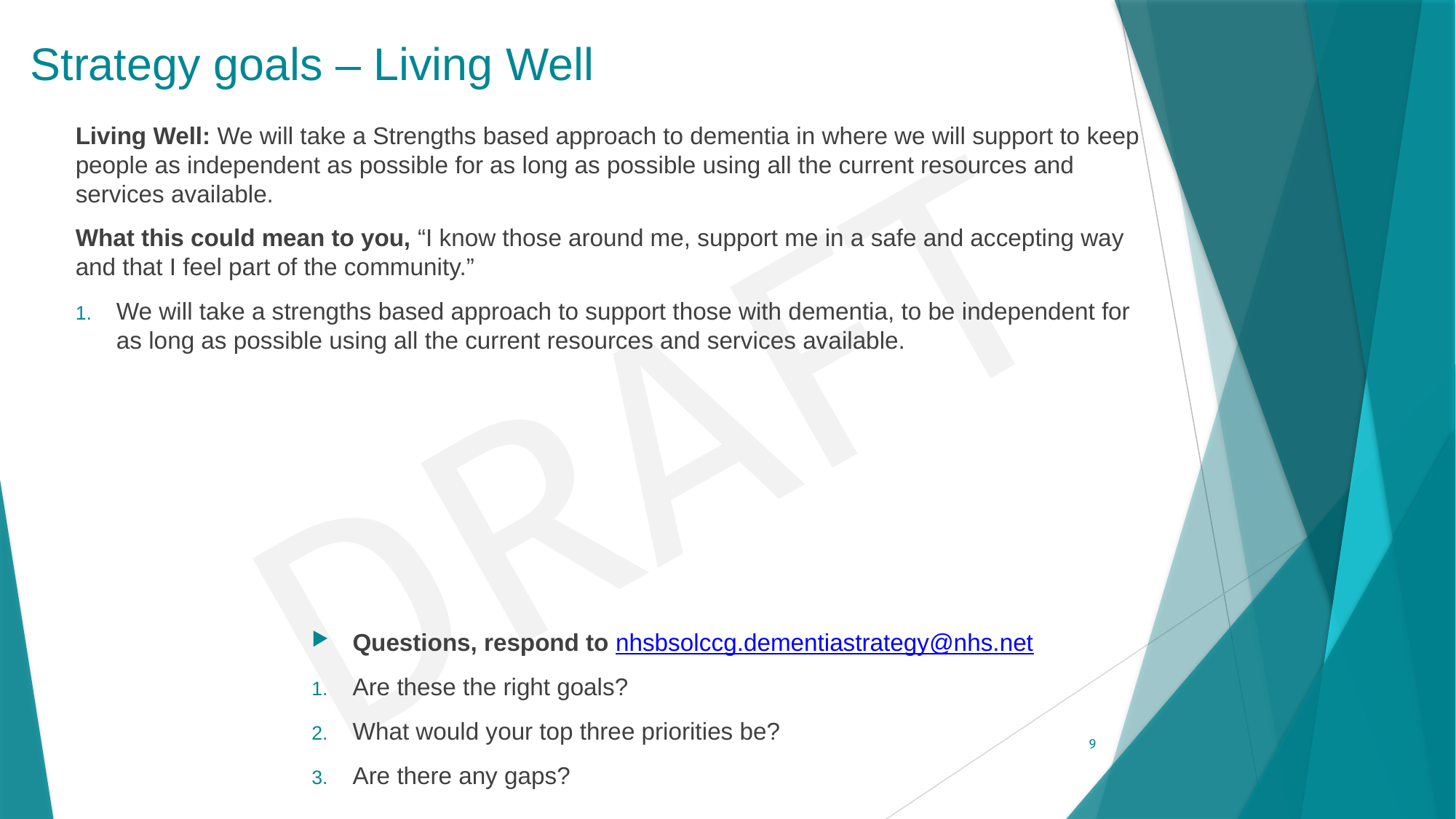

# Strategy goals – Living Well
Living Well: We will take a Strengths based approach to dementia in where we will support to keep people as independent as possible for as long as possible using all the current resources and services available.
What this could mean to you, “I know those around me, support me in a safe and accepting way and that I feel part of the community.”
We will take a strengths based approach to support those with dementia, to be independent for as long as possible using all the current resources and services available.
Questions, respond to nhsbsolccg.dementiastrategy@nhs.net
Are these the right goals?
What would your top three priorities be?
Are there any gaps?

9